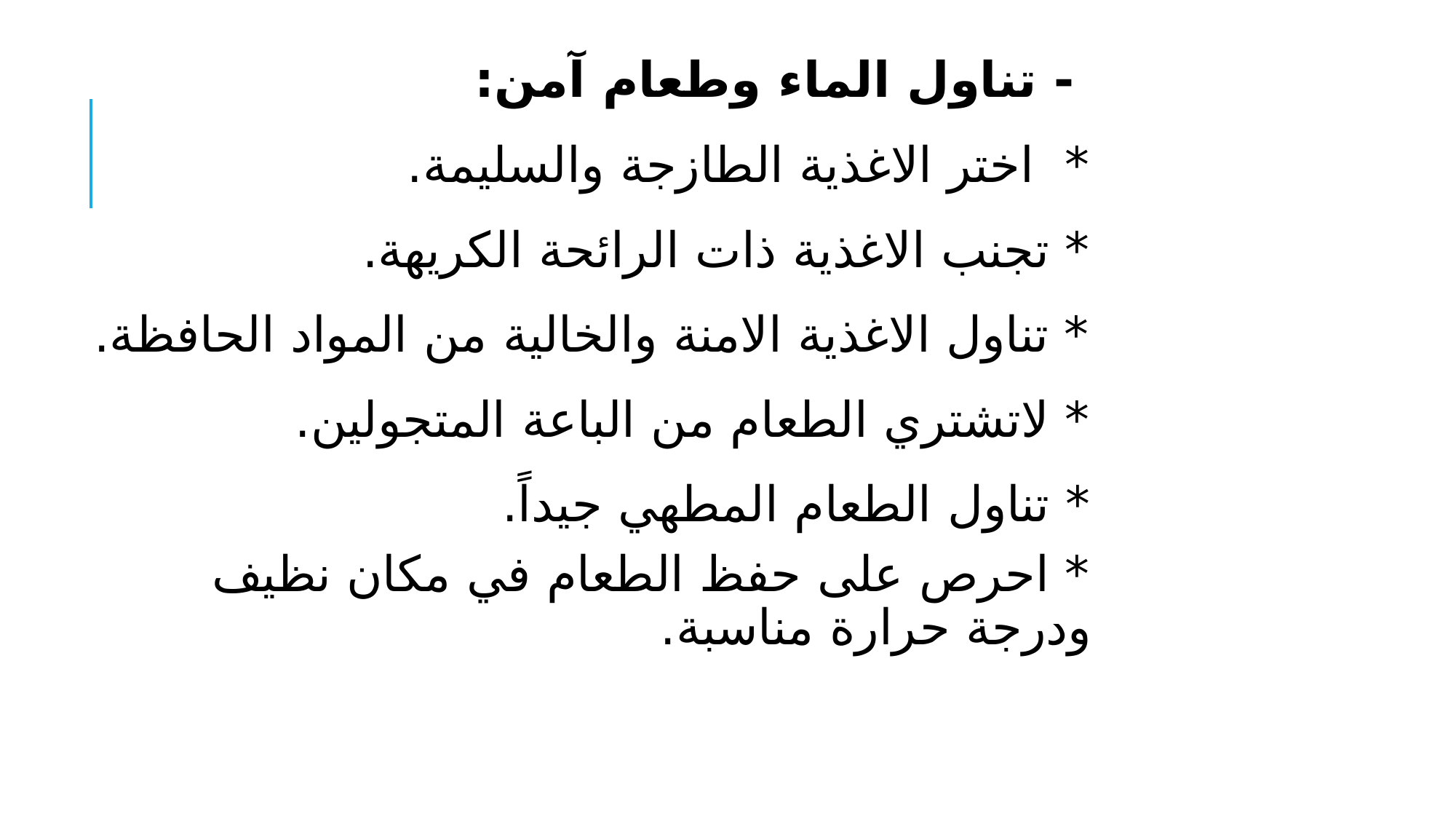

- تناول الماء وطعام آمن:
*  اختر الاغذية الطازجة والسليمة.
* تجنب الاغذية ذات الرائحة الكريهة.
* تناول الاغذية الامنة والخالية من المواد الحافظة.
* لاتشتري الطعام من الباعة المتجولين.
* تناول الطعام المطهي جيداً.
* احرص على حفظ الطعام في مكان نظيف ودرجة حرارة مناسبة.